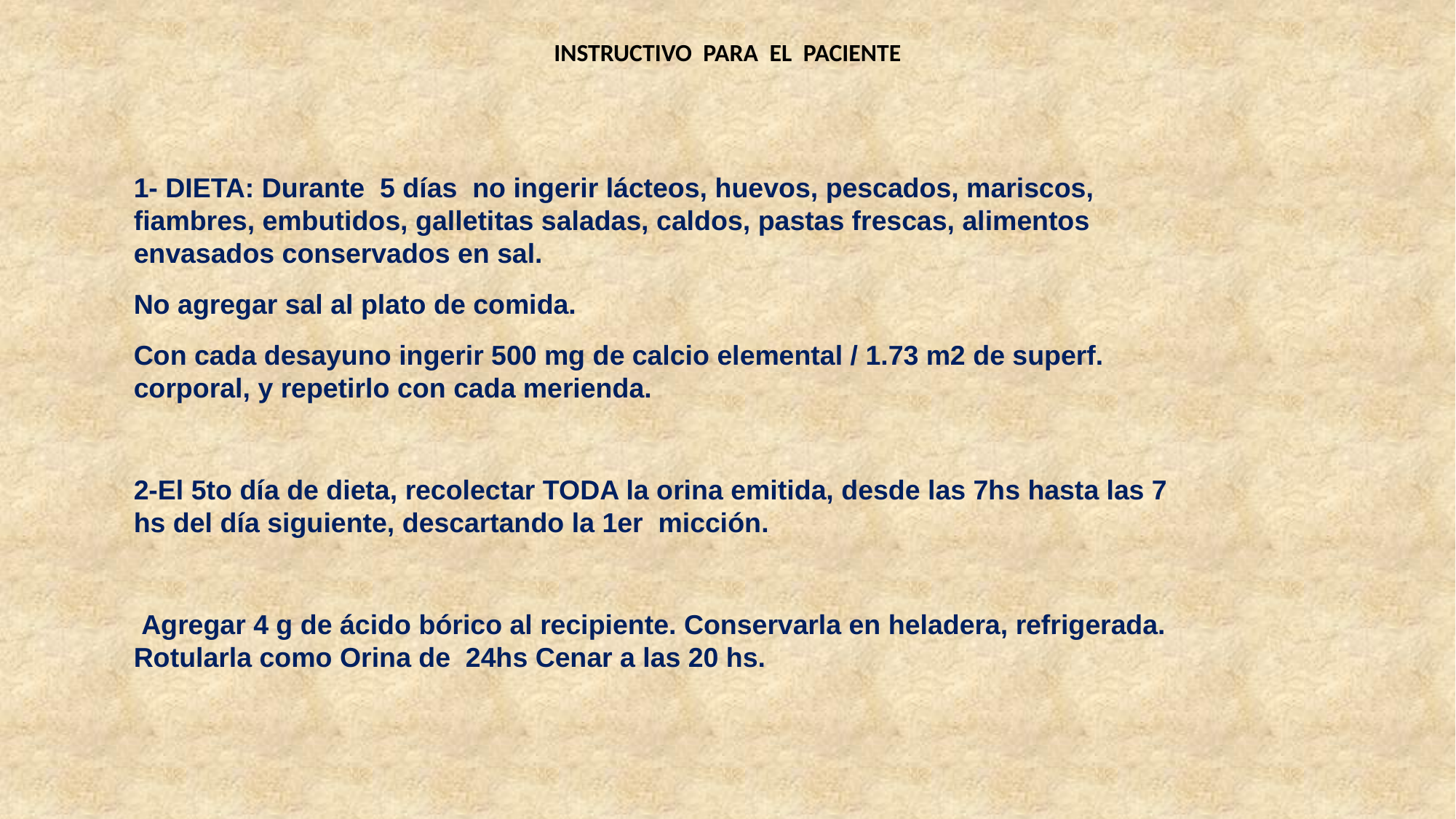

# INSTRUCTIVO  PARA  EL  PACIENTE
1- DIETA: Durante  5 días  no ingerir lácteos, huevos, pescados, mariscos, fiambres, embutidos, galletitas saladas, caldos, pastas frescas, alimentos  envasados conservados en sal.
No agregar sal al plato de comida.
Con cada desayuno ingerir 500 mg de calcio elemental / 1.73 m2 de superf. corporal, y repetirlo con cada merienda.

2-El 5to día de dieta, recolectar TODA la orina emitida, desde las 7hs hasta las 7 hs del día siguiente, descartando la 1er  micción.

 Agregar 4 g de ácido bórico al recipiente. Conservarla en heladera, refrigerada.  Rotularla como Orina de  24hs Cenar a las 20 hs.